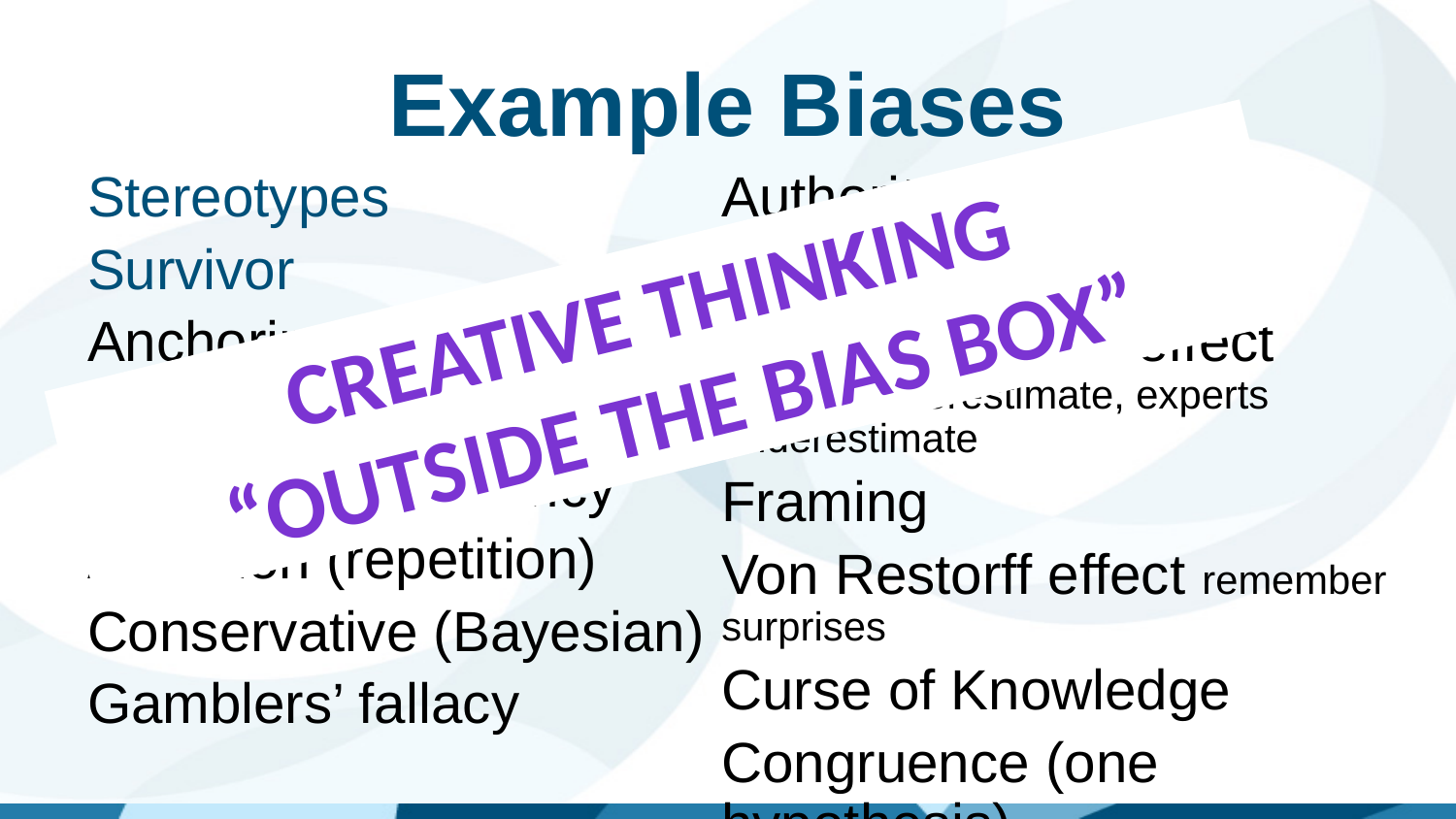

# Example Biases
Stereotypes
Survivor
Anchoring
Confirmation
Exposure & Recency
Attention (repetition)
Conservative (Bayesian)
Gamblers’ fallacy

Authority
Bandwagon
Dunning-Kruger effect newbies overestimate, experts underestimate
Framing
Von Restorff effect remember surprises
Curse of Knowledge
Congruence (one hypothesis)

Creative thinking
“outside The Bias box”